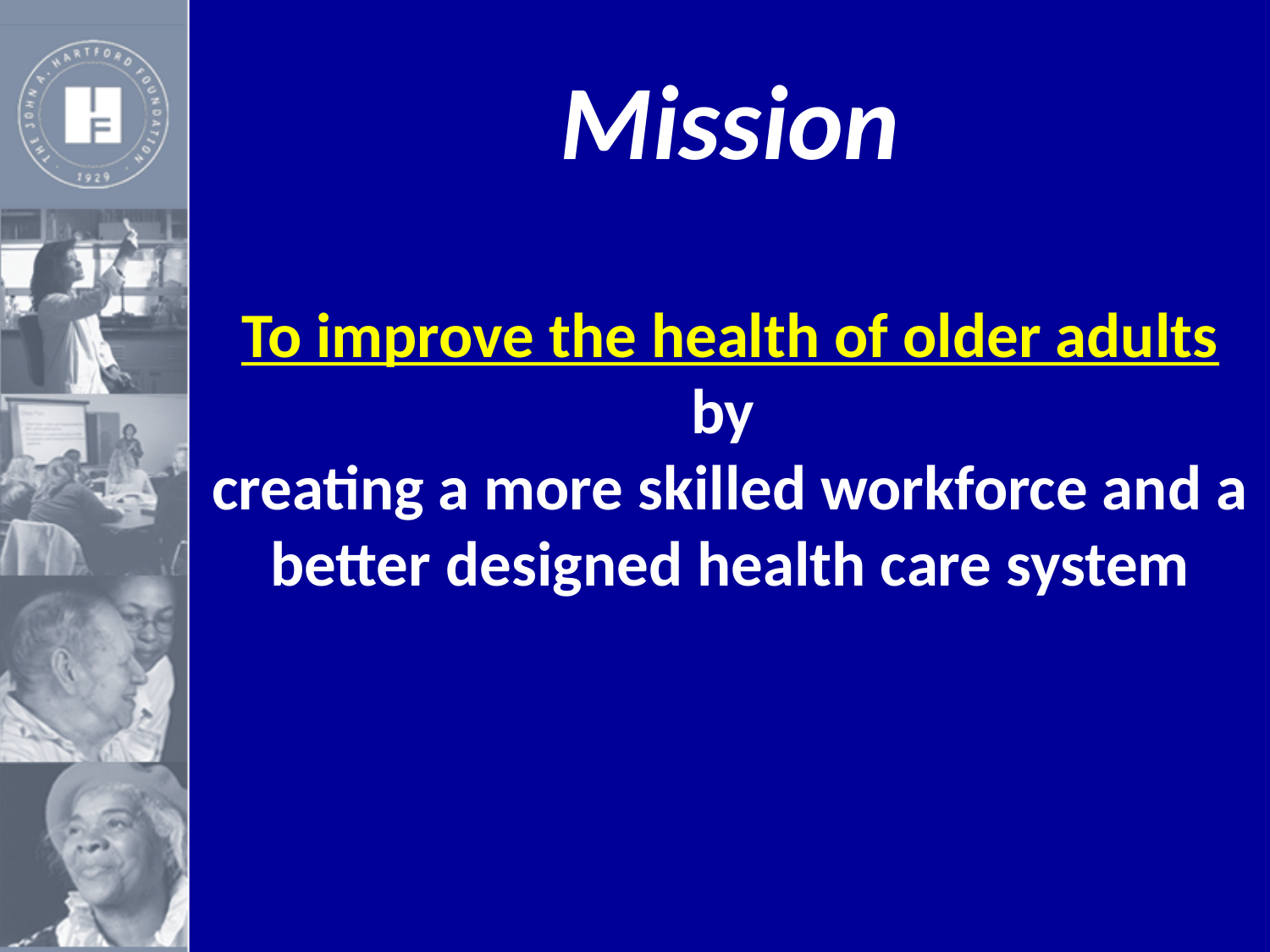

# Mission
To improve the health of older adults by
creating a more skilled workforce and a better designed health care system